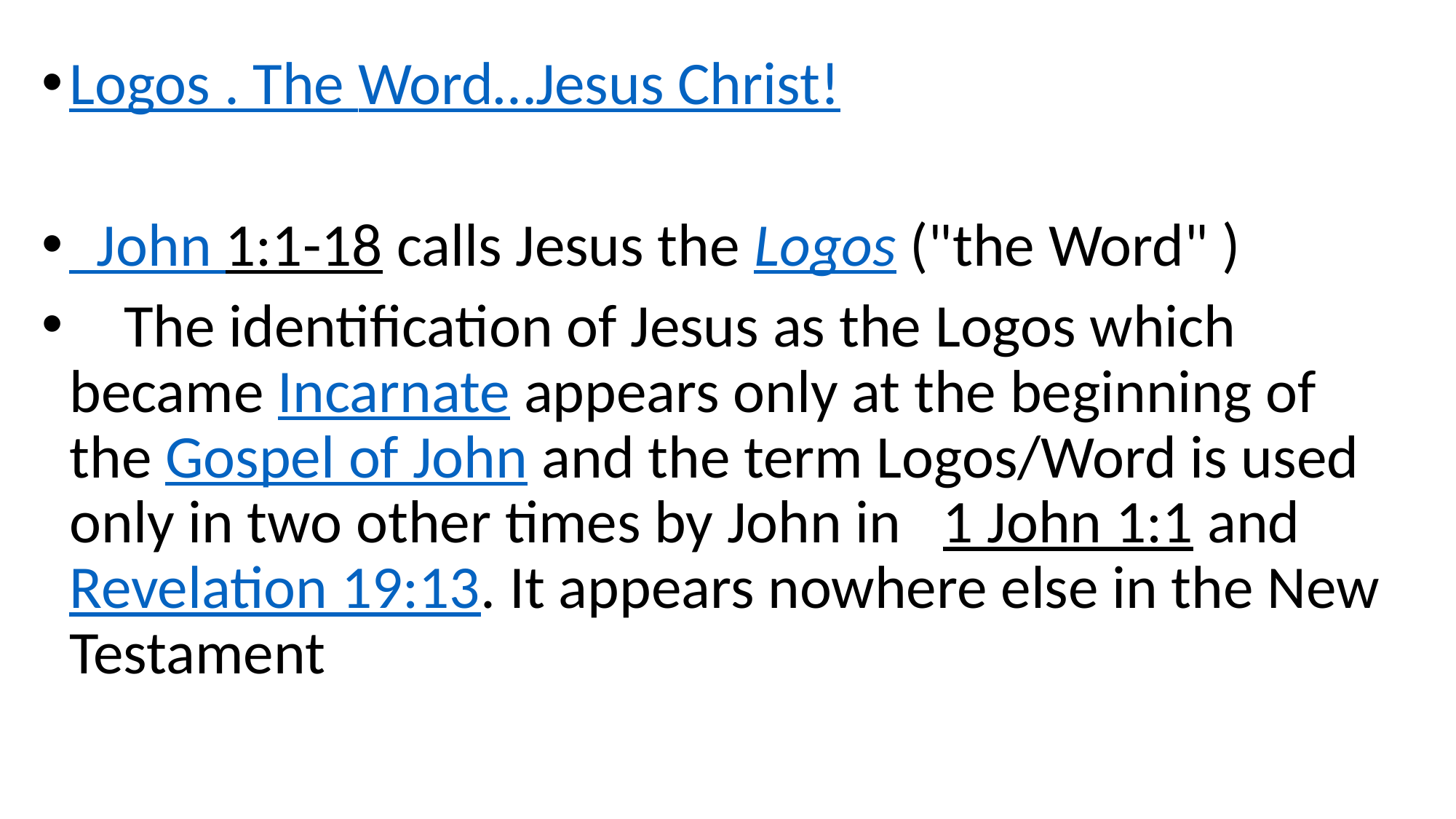

Logos . The Word…Jesus Christ!

  John 1:1-18 calls Jesus the Logos ("the Word" )
    The identification of Jesus as the Logos which became Incarnate appears only at the beginning of the Gospel of John and the term Logos/Word is used only in two other times by John in   1 John 1:1 and Revelation 19:13. It appears nowhere else in the New Testament